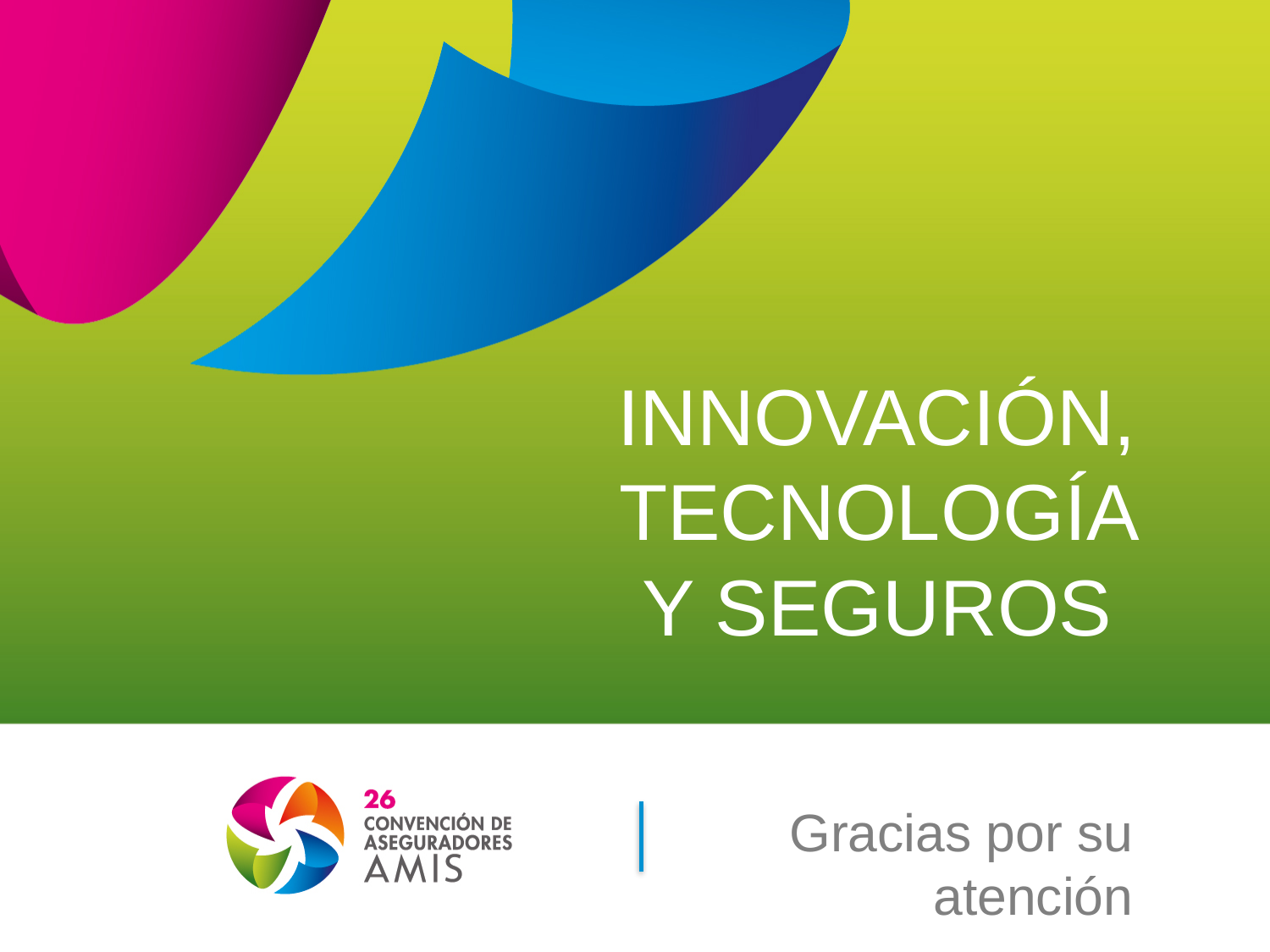

INNOVACIÓN, TECNOLOGÍA Y SEGUROS
Gracias por su atención